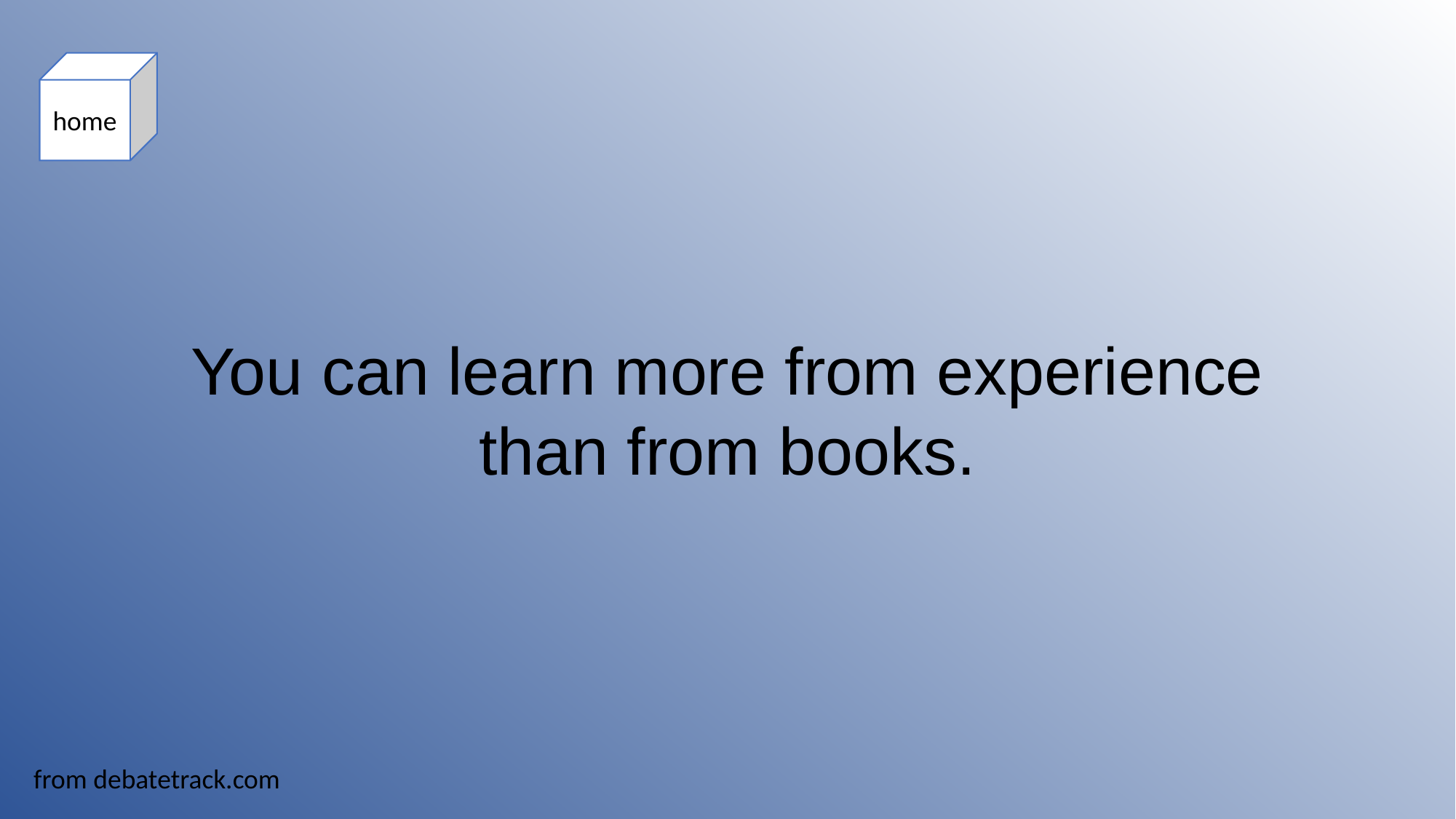

home
You can learn more from experience than from books.
from debatetrack.com